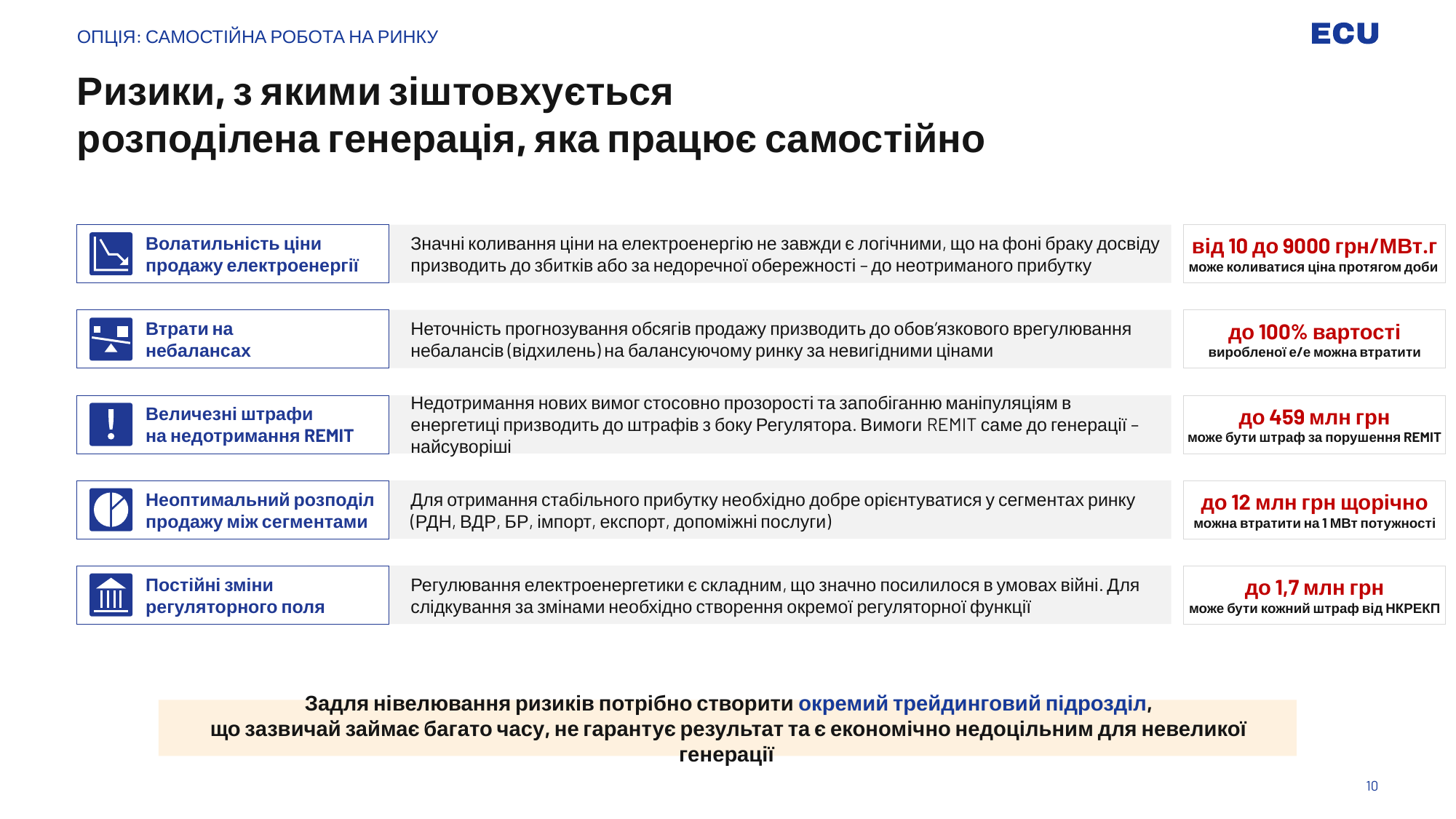

ОПЦІЯ: САМОСТІЙНА РОБОТА НА РИНКУ
# Ризики, з якими зіштовхується розподілена генерація, яка працює самостійно
Волатильність ціни
продажу електроенергії
Значні коливання ціни на електроенергію не завжди є логічними, що на фоні браку досвіду призводить до збитків або за недоречної обережності – до неотриманого прибутку

від 10 до 9000 грн/МВт.г
може коливатися ціна протягом доби
до 100% вартості
виробленої е/е можна втратити
Втрати на
небалансах
Неточність прогнозування обсягів продажу призводить до обов’язкового врегулювання небалансів (відхилень) на балансуючому ринку за невигідними цінами

до 459 млн грн
може бути штраф за порушення REMIT
Величезні штрафи
на недотримання REMIT
Недотримання нових вимог стосовно прозорості та запобіганню маніпуляціям в енергетиці призводить до штрафів з боку Регулятора. Вимоги REMIT саме до генерації – найсуворіші

до 12 млн грн щорічно
можна втратити на 1 МВт потужності
Неоптимальний розподіл
продажу між сегментами
Для отримання стабільного прибутку необхідно добре орієнтуватися у сегментах ринку (РДН, ВДР, БР, імпорт, експорт, допоміжні послуги)

Постійні зміни
регуляторного поля
Регулювання електроенергетики є складним, що значно посилилося в умовах війні. Для слідкування за змінами необхідно створення окремої регуляторної функції

до 1,7 млн грн
може бути кожний штраф від НКРЕКП
Задля нівелювання ризиків потрібно створити окремий трейдинговий підрозділ,
що зазвичай займає багато часу, не гарантує результат та є економічно недоцільним для невеликої генерації
10